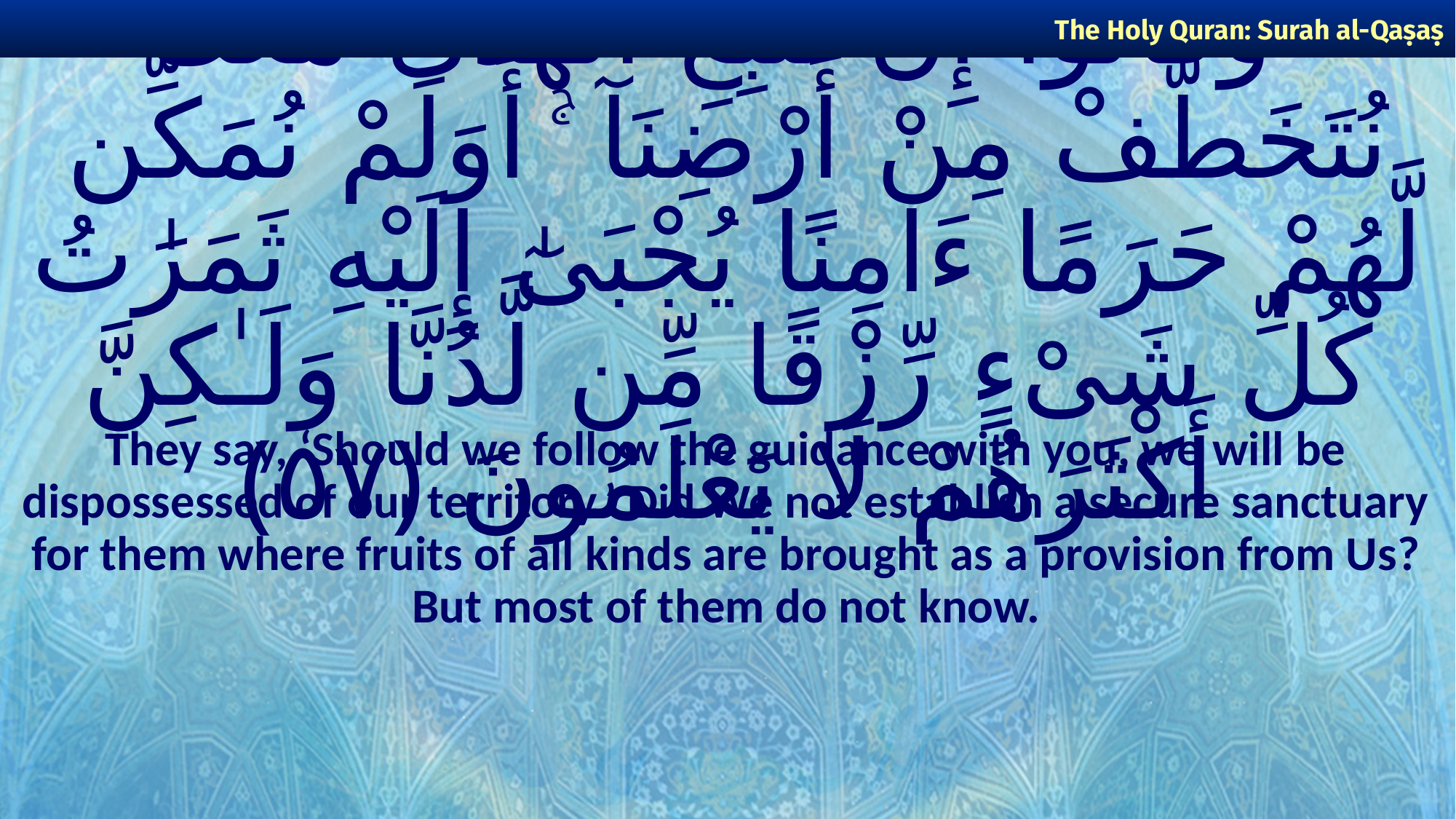

The Holy Quran: Surah al-Qaṣaṣ
# وَقَالُوٓا۟ إِن نَّتَّبِعِ ٱلْهُدَىٰ مَعَكَ نُتَخَطَّفْ مِنْ أَرْضِنَآ ۚ أَوَلَمْ نُمَكِّن لَّهُمْ حَرَمًا ءَامِنًا يُجْبَىٰٓ إِلَيْهِ ثَمَرَٰتُ كُلِّ شَىْءٍ رِّزْقًا مِّن لَّدُنَّا وَلَـٰكِنَّ أَكْثَرَهُمْ لَا يَعْلَمُونَ ﴿٥٧﴾
They say, ‘Should we follow the guidance with you, we will be dispossessed of our territory.’ Did We not establish a secure sanctuary for them where fruits of all kinds are brought as a provision from Us? But most of them do not know.